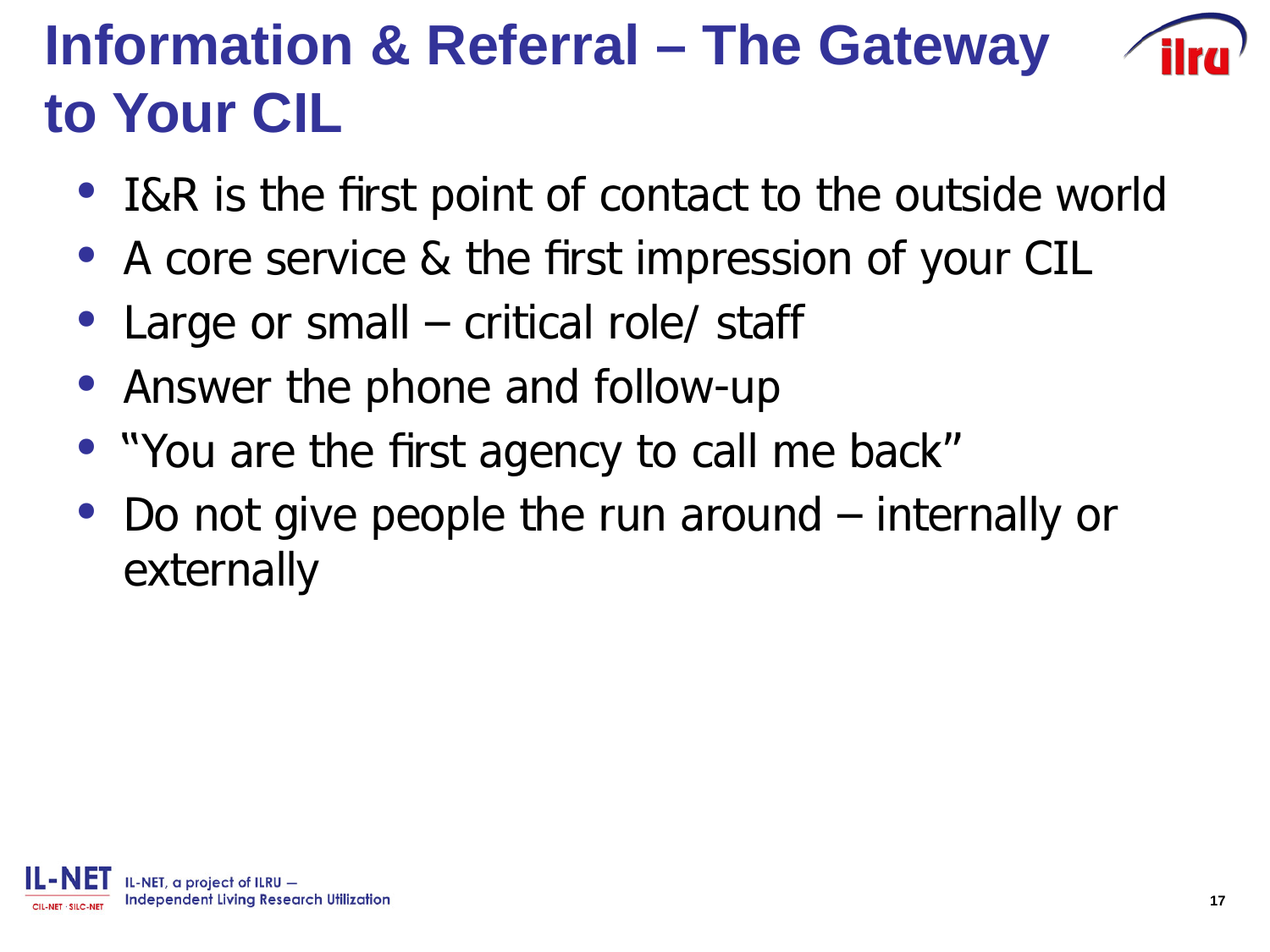

# Information & Referral – The Gateway to Your CIL
I&R is the first point of contact to the outside world
A core service & the first impression of your CIL
Large or small – critical role/ staff
Answer the phone and follow-up
“You are the first agency to call me back”
Do not give people the run around – internally or externally